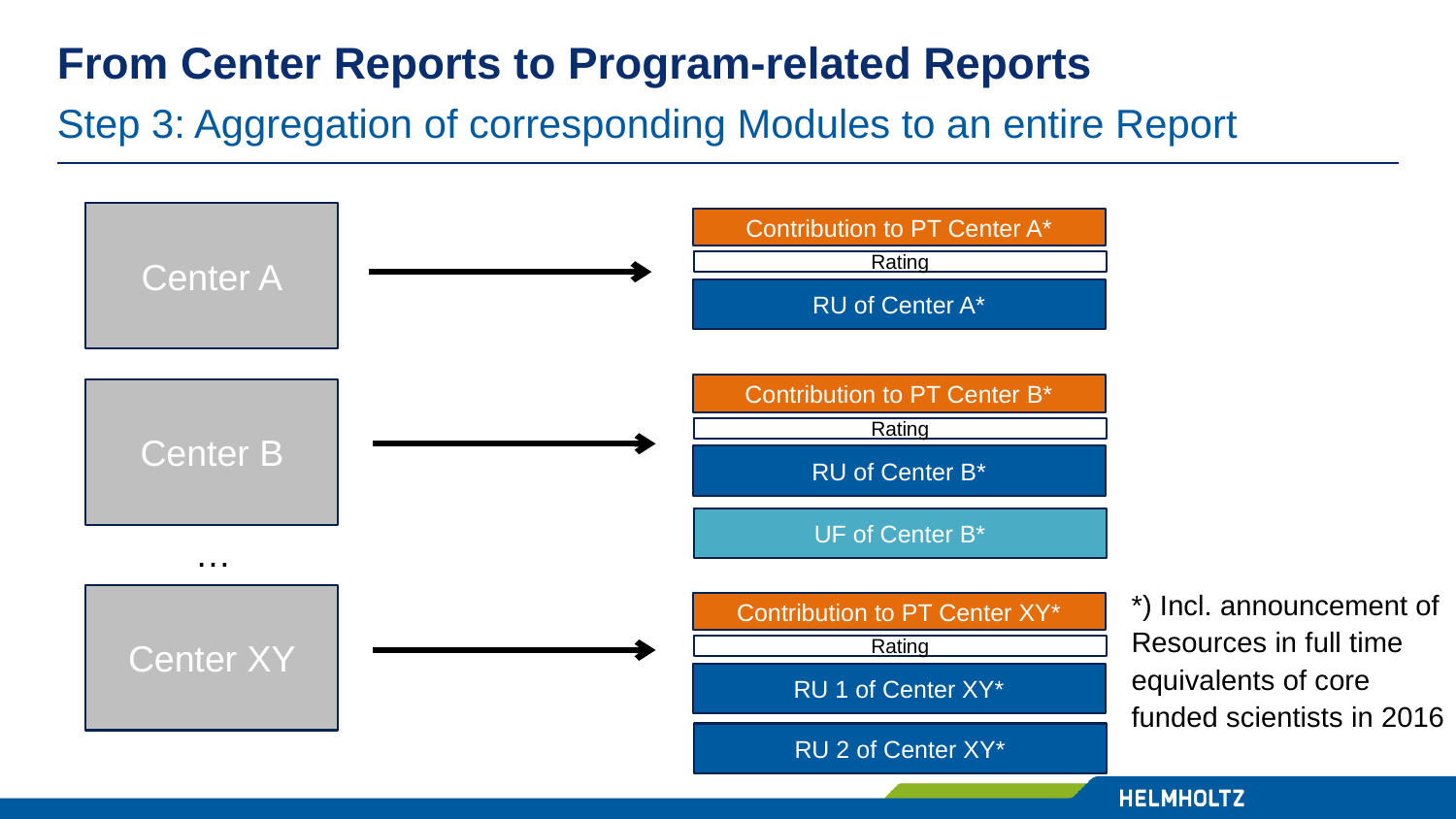

# From Center Reports to Program-related Reports
Step 3: Aggregation of corresponding Modules to an entire Report
Center A
Contribution to PT Center A*
Rating
RU of Center A*
Contribution to PT Center B*
Center B
Rating
RU of Center B*
UF of Center B*
…
*) Incl. announcement of Resources in full time equivalents of core funded scientists in 2016
Center XY
Contribution to PT Center XY*
Rating
RU 1 of Center XY*
RU 2 of Center XY*